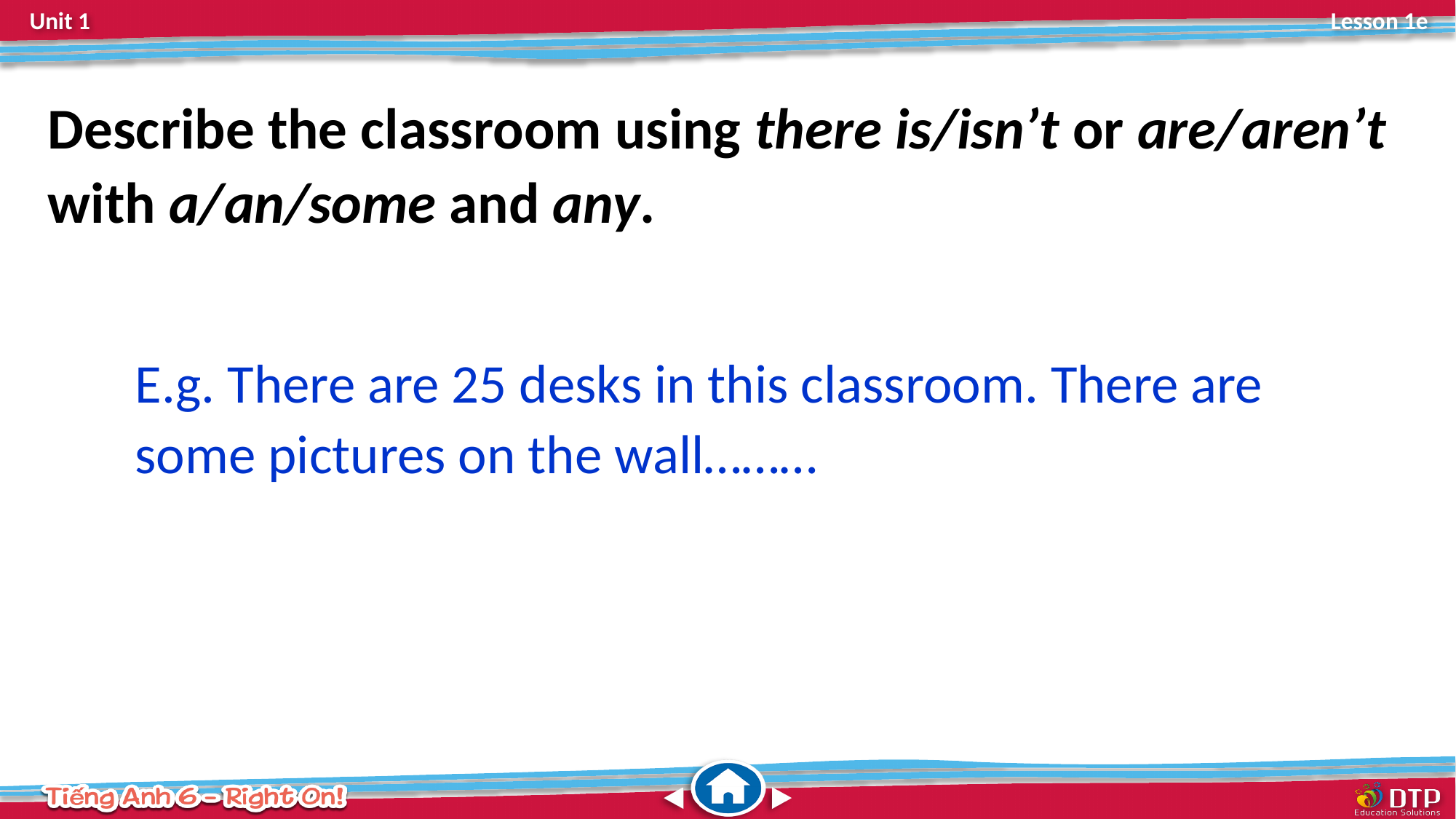

Describe the classroom using there is/isn’t or are/aren’t with a/an/some and any.
E.g. There are 25 desks in this classroom. There are some pictures on the wall………